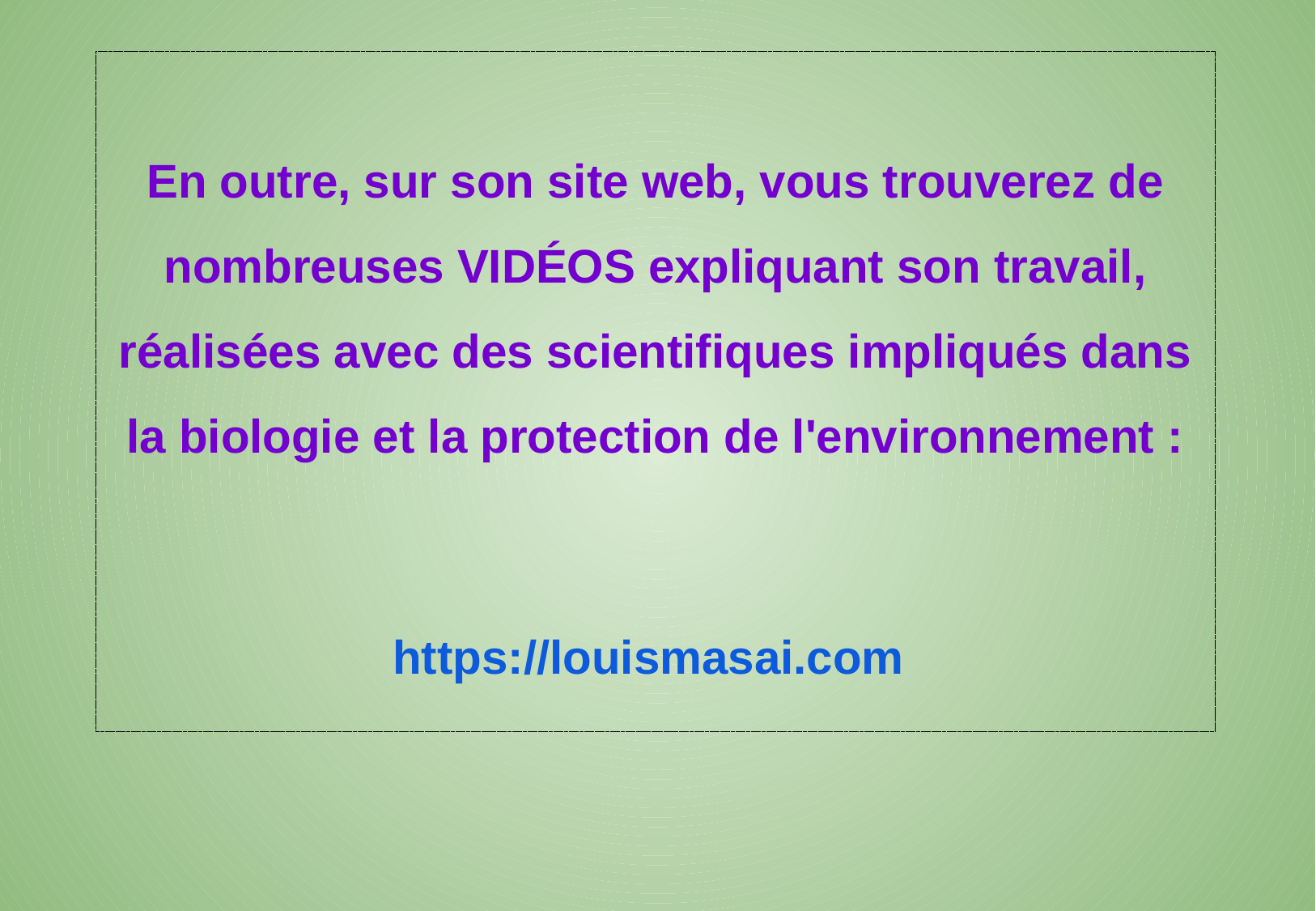

En outre, sur son site web, vous trouverez de nombreuses VIDÉOS expliquant son travail, réalisées avec des scientifiques impliqués dans la biologie et la protection de l'environnement :

https://louismasai.com